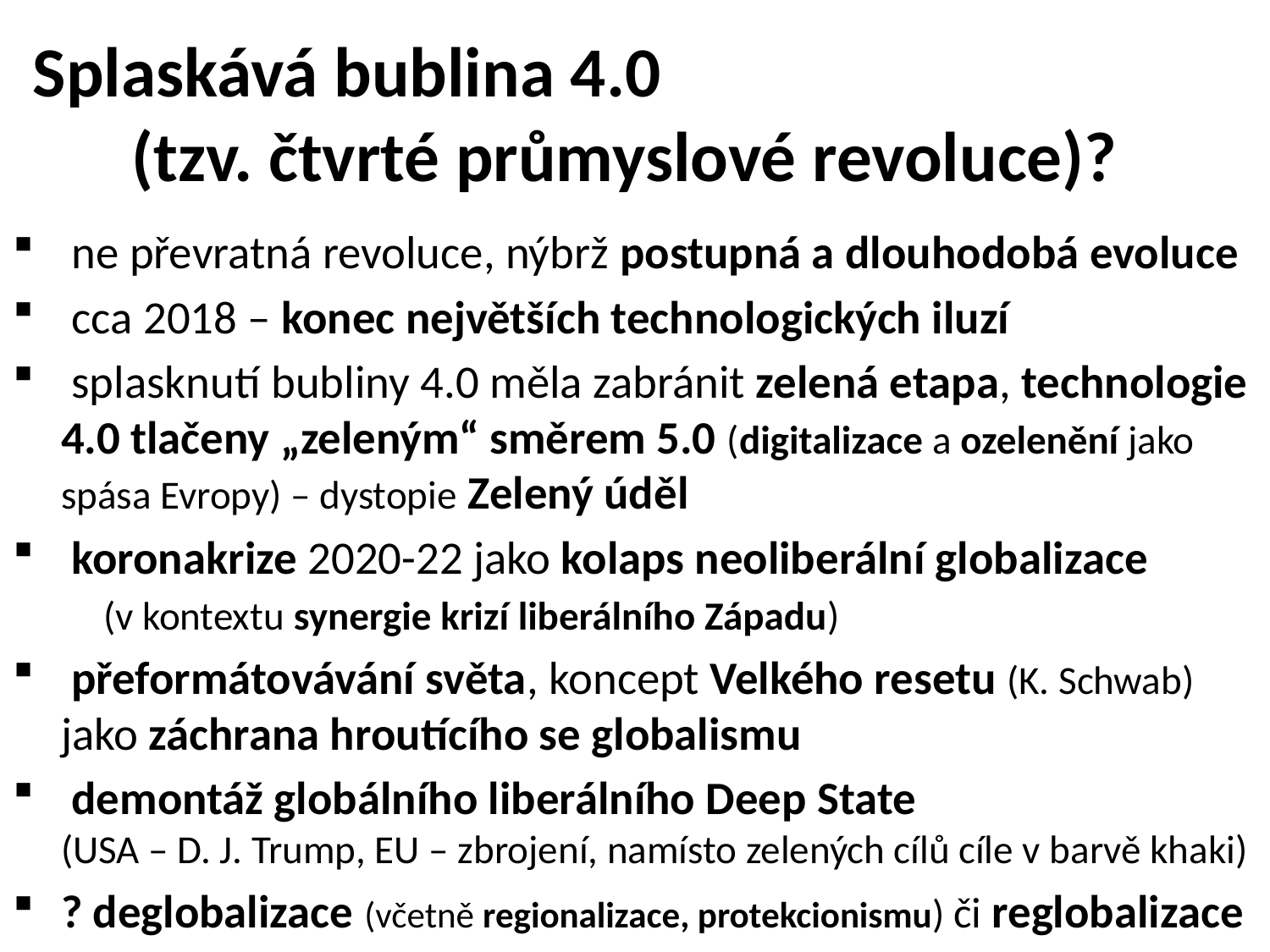

# Splaskává bublina 4.0                                     (tzv. čtvrté průmyslové revoluce)?
 ne převratná revoluce, nýbrž postupná a dlouhodobá evoluce
 cca 2018 – konec největších technologických iluzí
 splasknutí bubliny 4.0 měla zabránit zelená etapa, technologie 4.0 tlačeny „zeleným“ směrem 5.0 (digitalizace a ozelenění jako spása Evropy) – dystopie Zelený úděl
 koronakrize 2020-22 jako kolaps neoliberální globalizace               (v kontextu synergie krizí liberálního Západu)
 přeformátovávání světa, koncept Velkého resetu (K. Schwab) jako záchrana hroutícího se globalismu
 demontáž globálního liberálního Deep State                              (USA – D. J. Trump, EU – zbrojení, namísto zelených cílů cíle v barvě khaki)
? deglobalizace (včetně regionalizace, protekcionismu) či reglobalizace